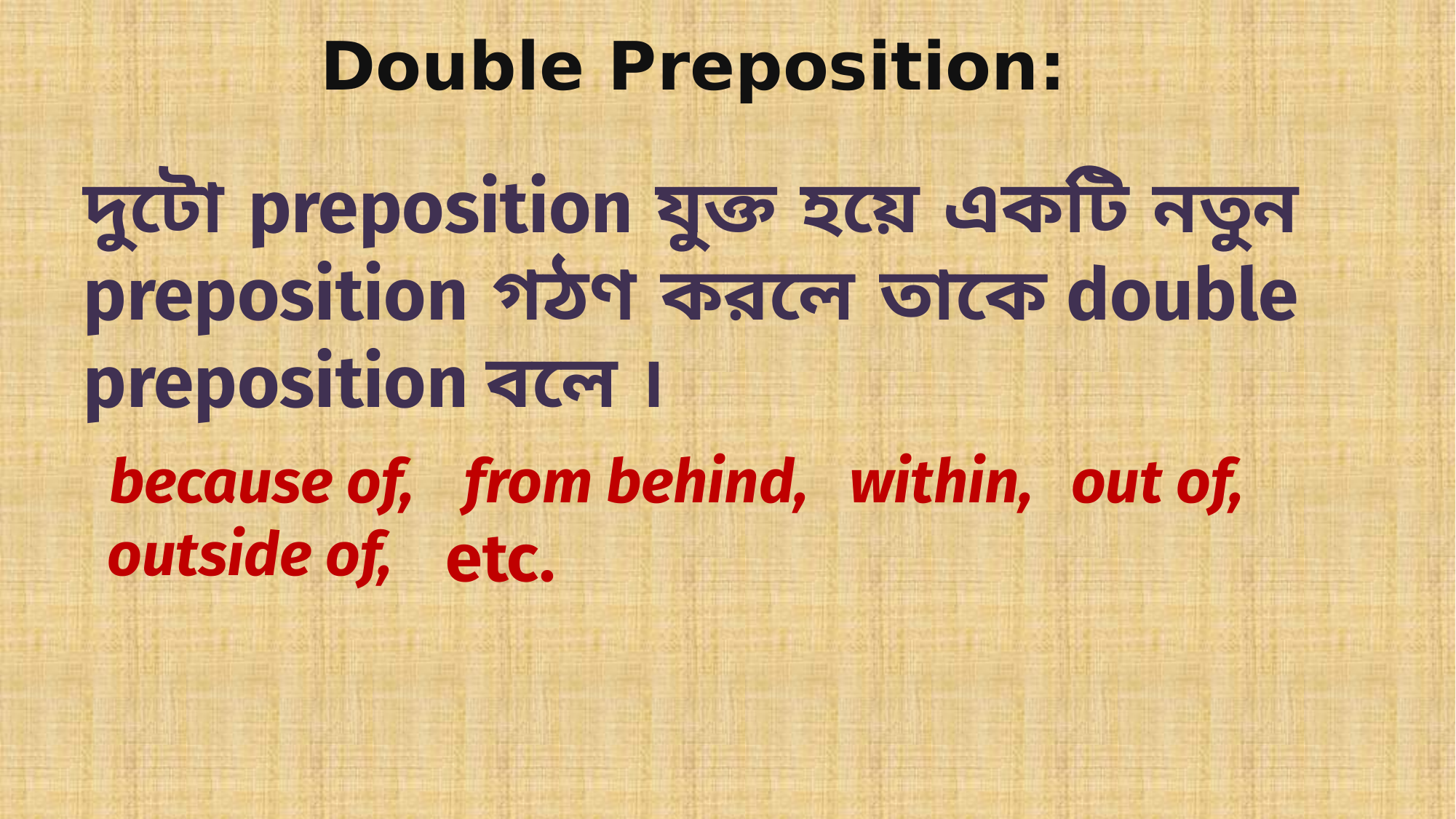

Double Preposition:
দুটো preposition যুক্ত হয়ে একটি নতুন preposition গঠণ করলে তাকে double preposition বলে ।
because of,
from behind,
within,
out of,
outside of,
etc.